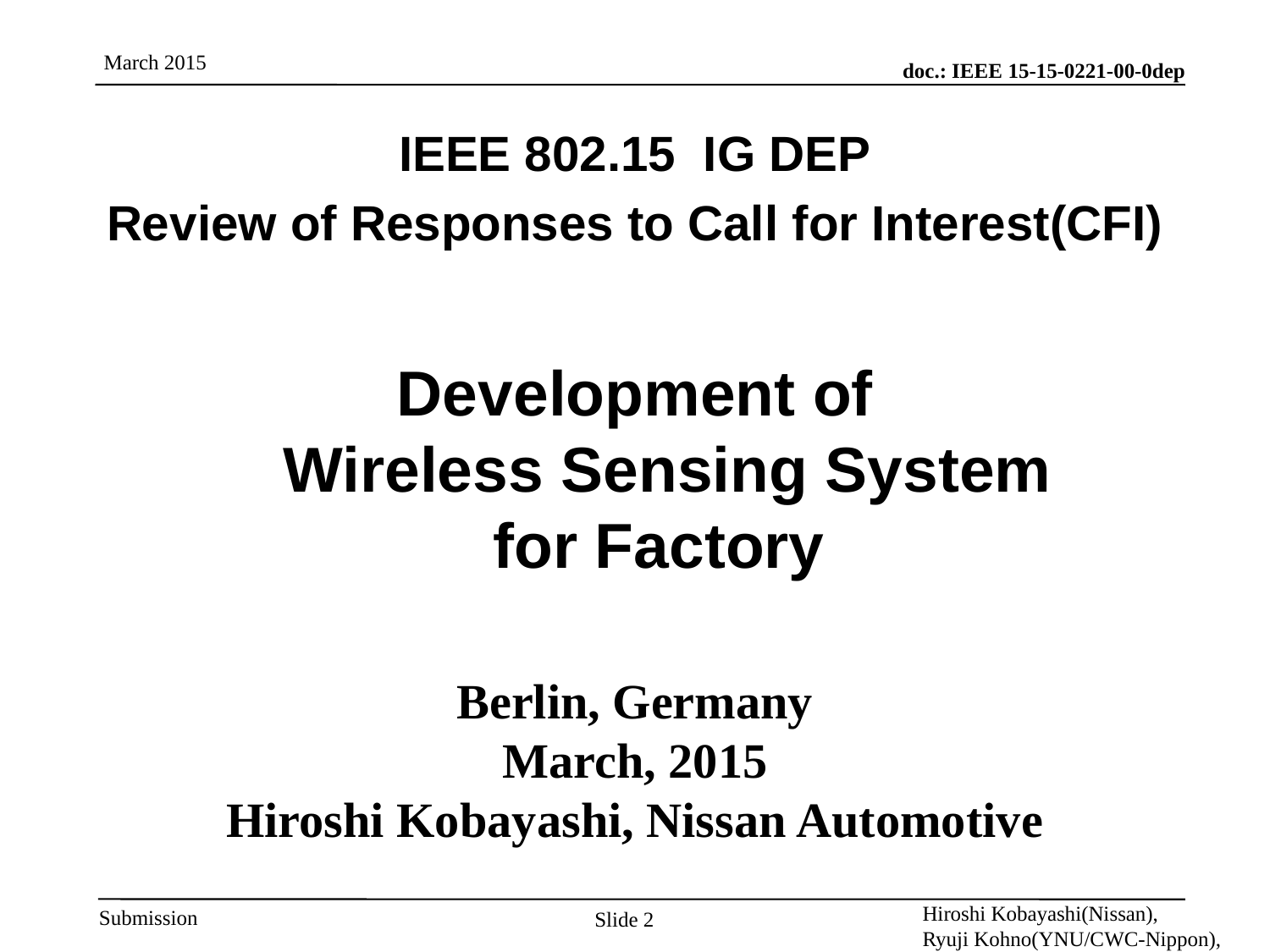

IEEE 802.15  IG DEP
Review of Responses to Call for Interest(CFI)

Development of
 Wireless Sensing System
for Factory

Berlin, Germany
March, 2015
Hiroshi Kobayashi, Nissan Automotive

Slide 2